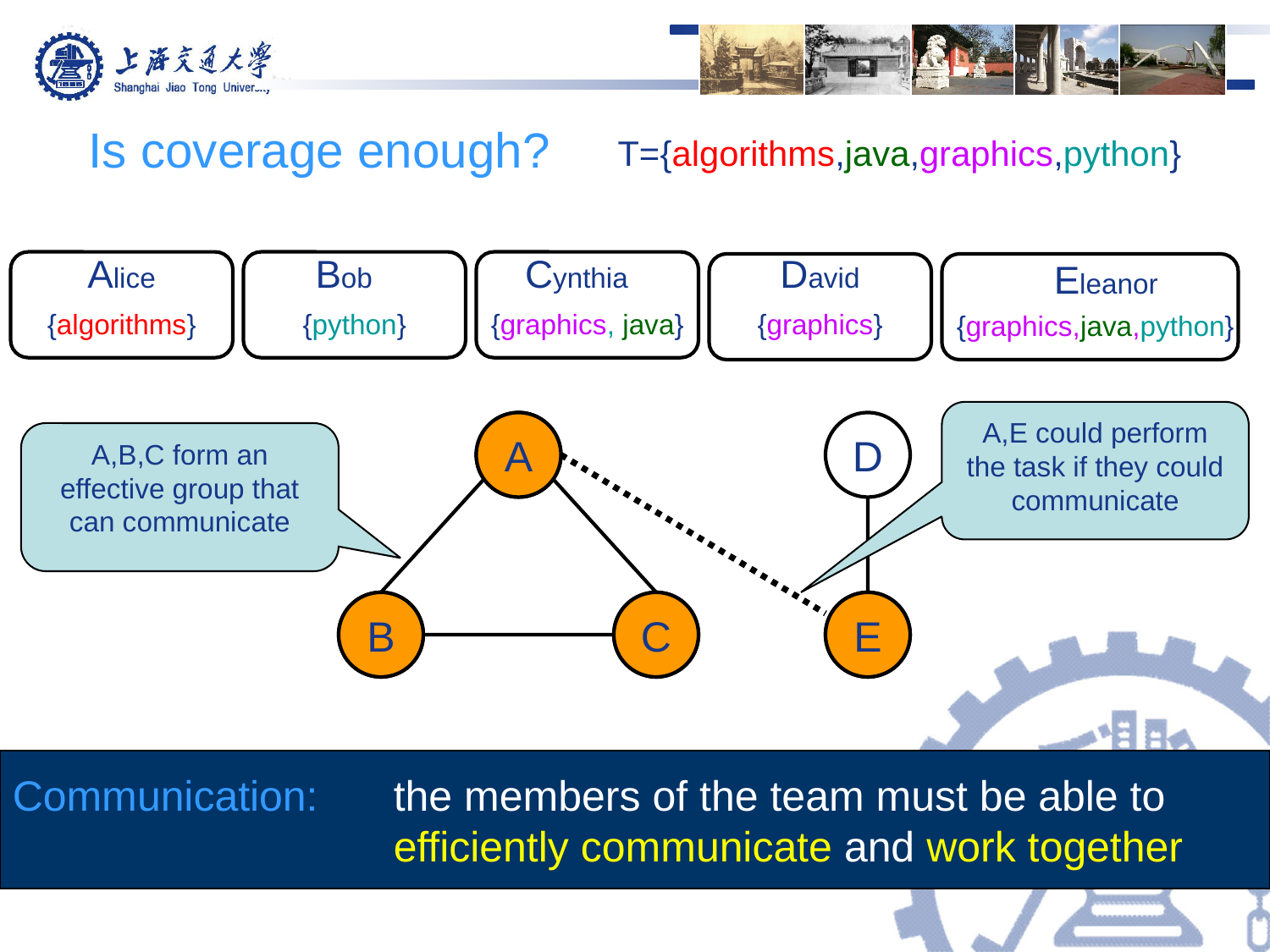

# Is coverage enough?
T={algorithms,java,graphics,python}
Alice

{algorithms}
Bob

{python}
Cynthia

{graphics, java}
David

{graphics}
Eleanor

{graphics,java,python}
A,E could perform the task if they could communicate
A
A
D
A,B,C form an effective group that can communicate

B
B
C
C
E
E

Communication: 	the members of the team must be able to
			efficiently communicate and work together